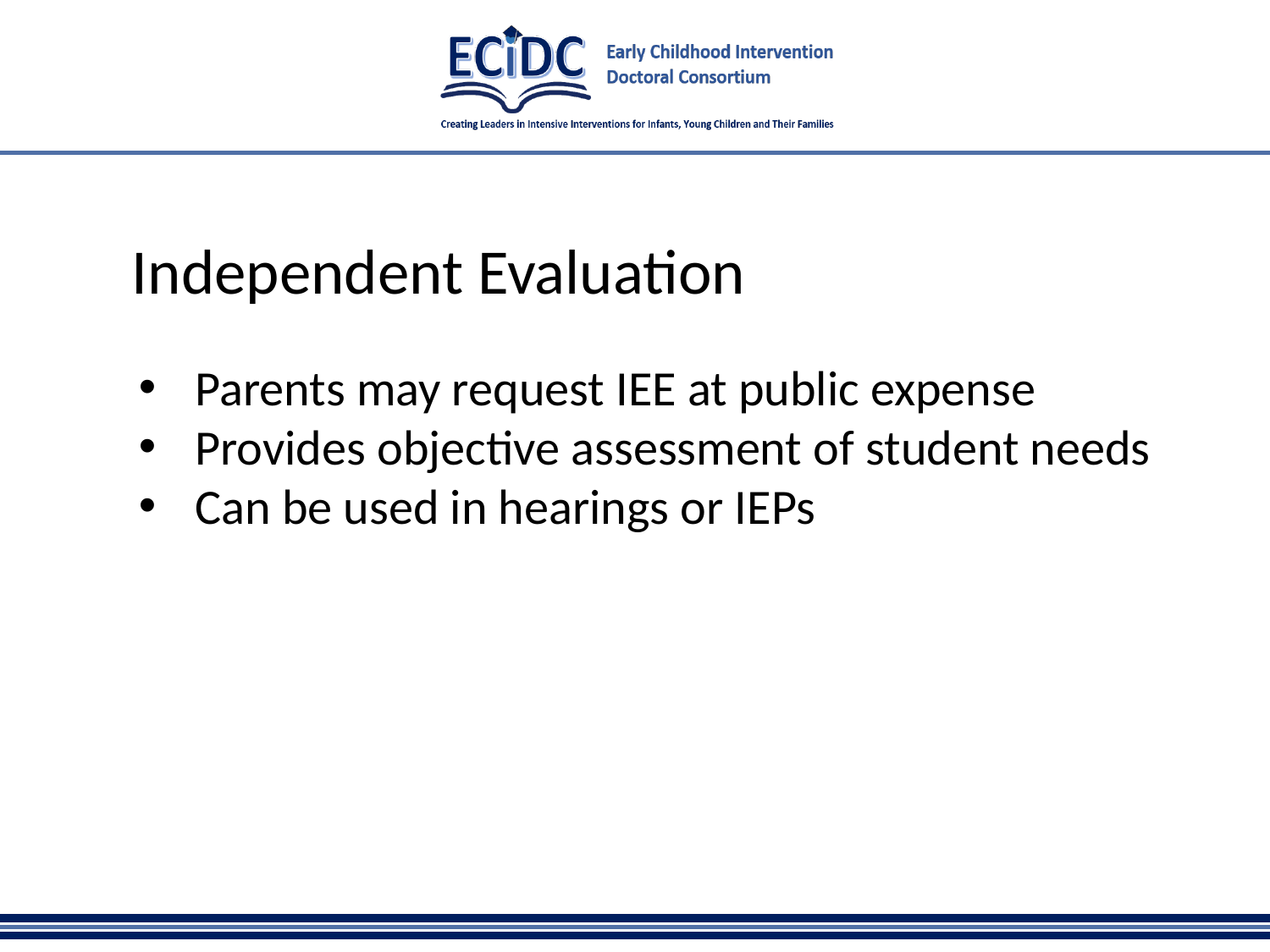

# Independent Evaluation
Parents may request IEE at public expense
Provides objective assessment of student needs
Can be used in hearings or IEPs